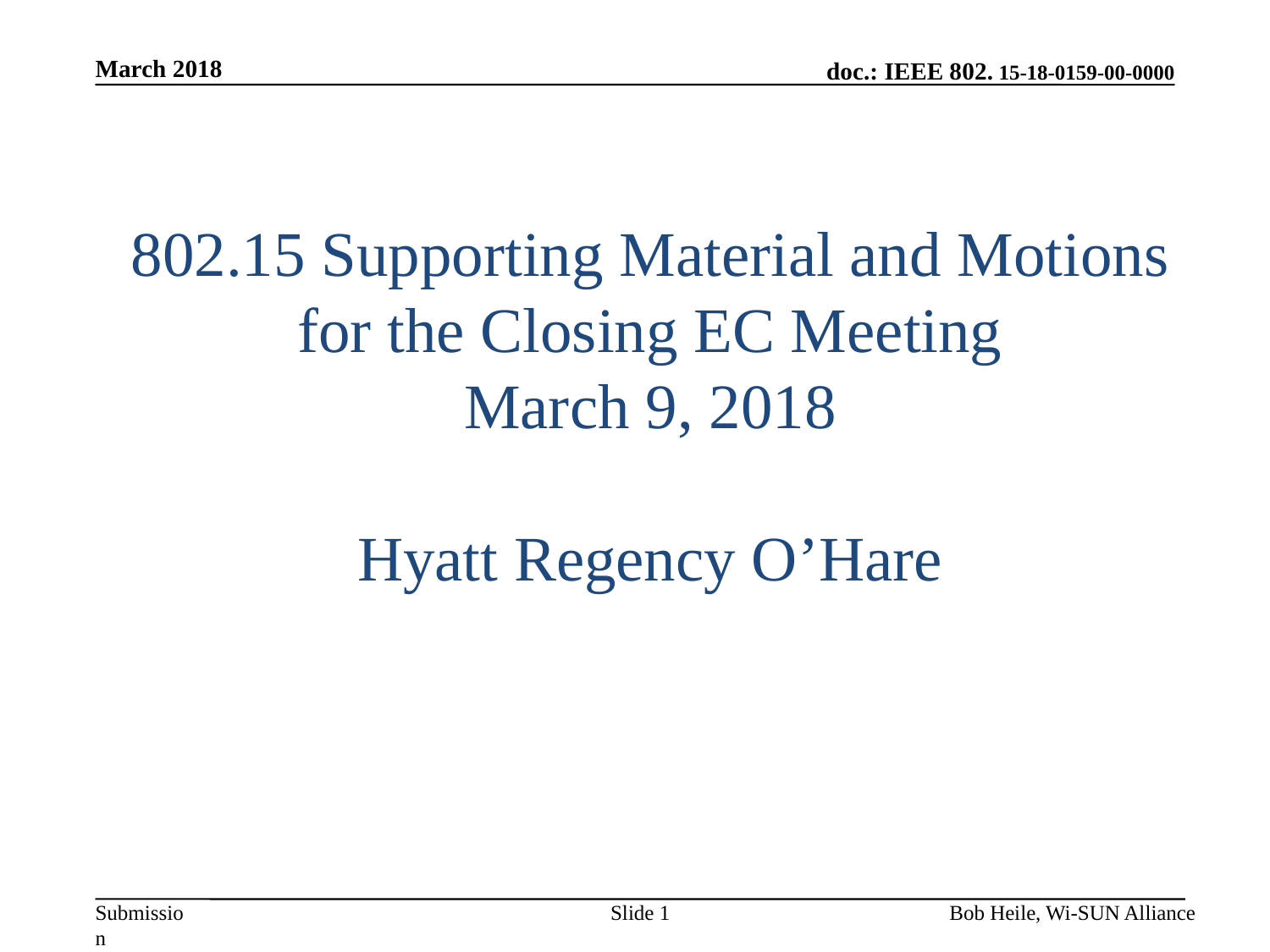

March 2018
# 802.15 Supporting Material and Motions for the Closing EC Meeting March 9, 2018 Hyatt Regency O’Hare
Slide 1
Bob Heile, Wi-SUN Alliance